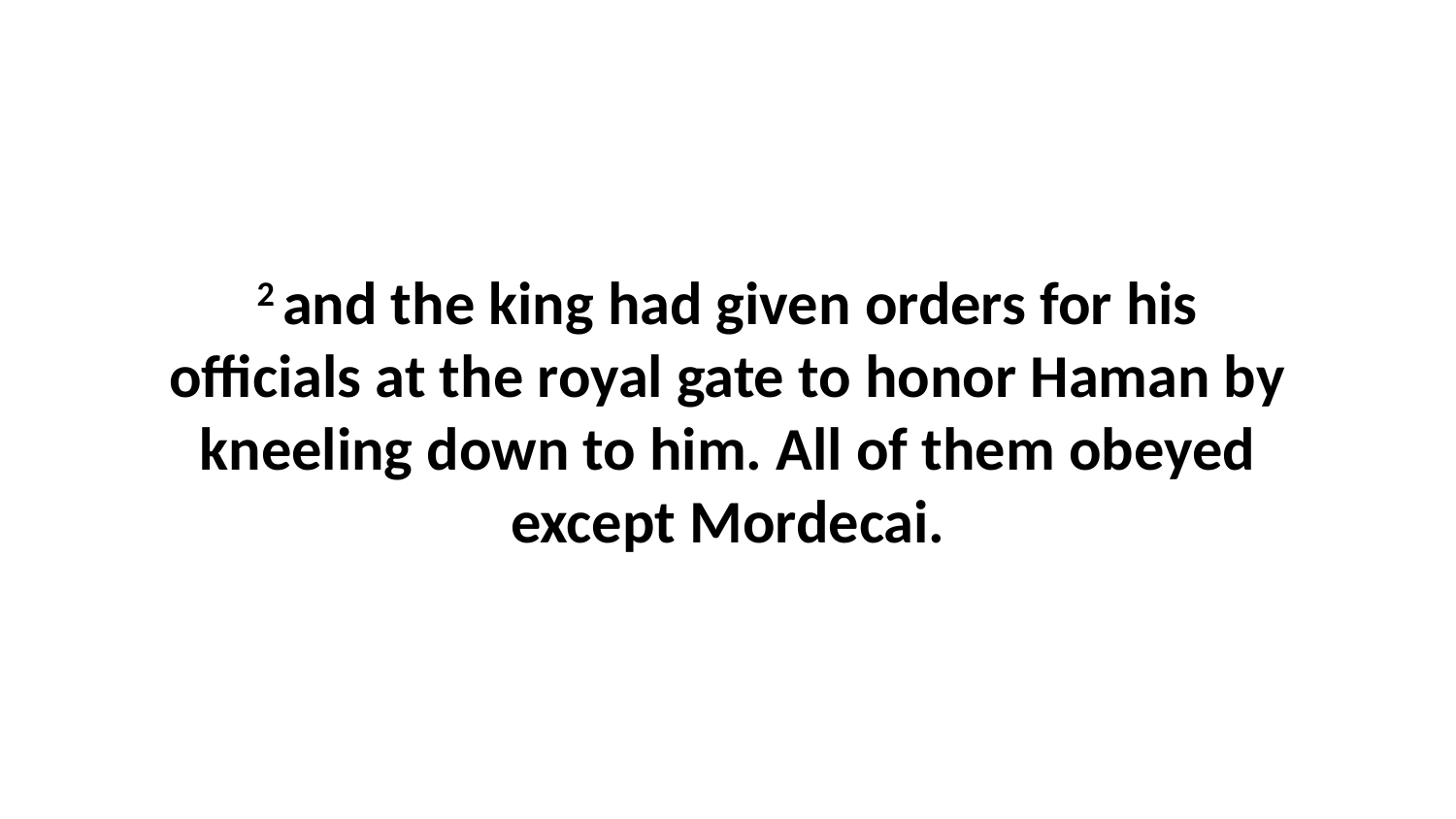

2 and the king had given orders for his officials at the royal gate to honor Haman by kneeling down to him. All of them obeyed except Mordecai.